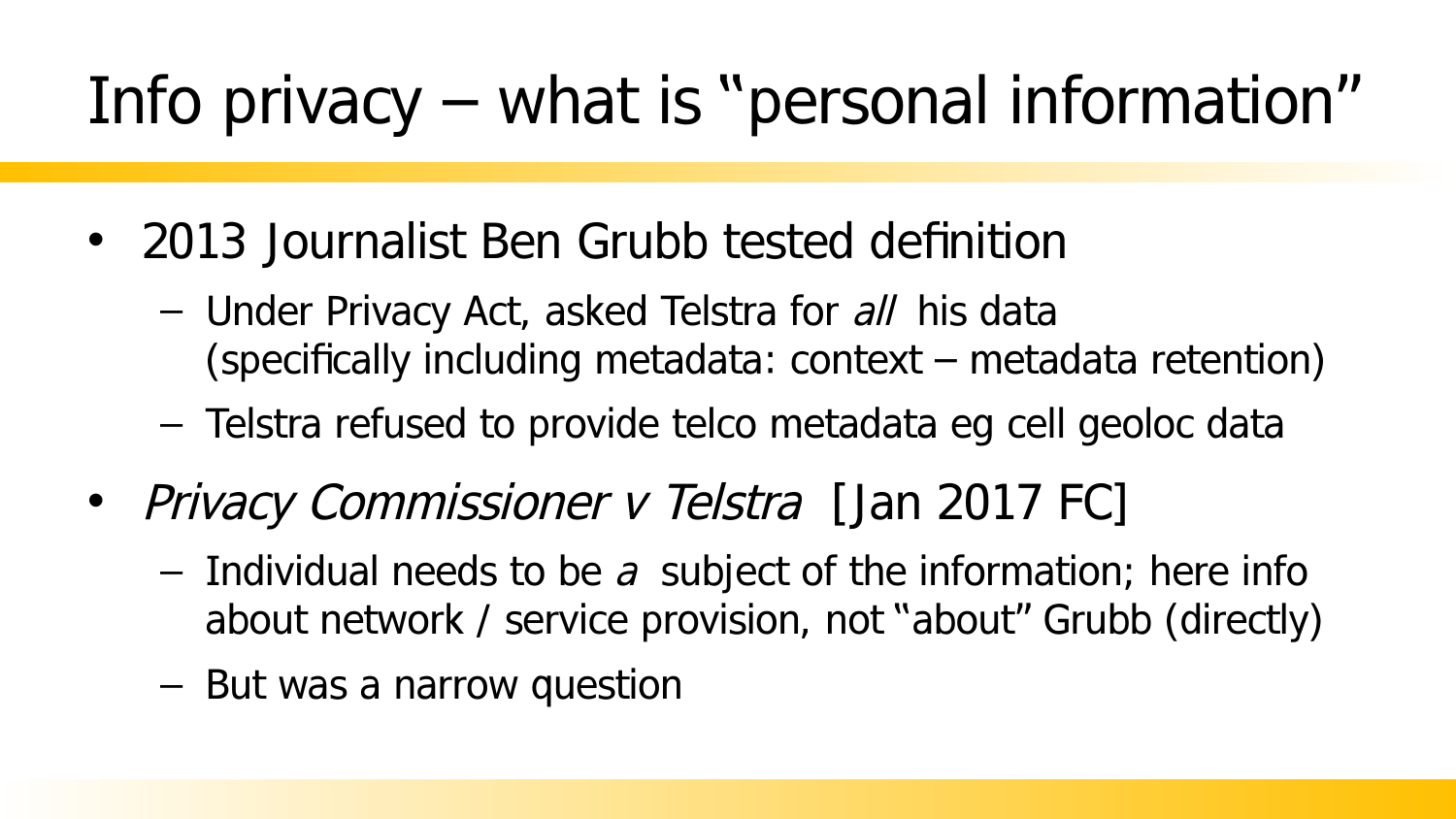

# Info privacy – what is “personal information”
2013 Journalist Ben Grubb tested definition
Under Privacy Act, asked Telstra for all  his data
(specifically including metadata: context – metadata retention)
Telstra refused to provide telco metadata eg cell geoloc data
Privacy Commissioner v Telstra  [Jan 2017 FC]
Individual needs to be a  subject of the information; here info about network / service provision, not “about” Grubb (directly)
But was a narrow question